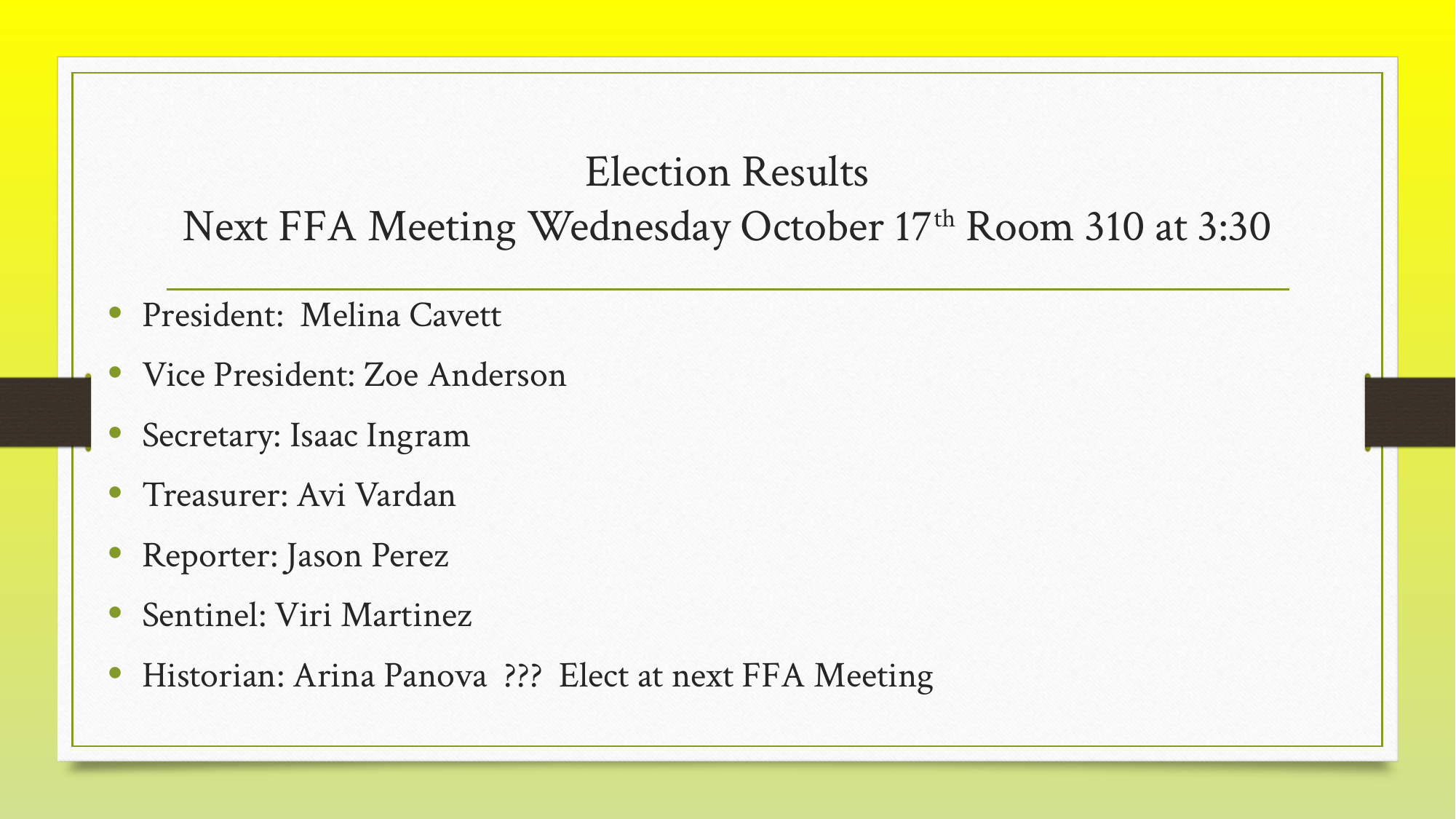

# Election Results Next FFA Meeting Wednesday October 17th Room 310 at 3:30
President:  Melina Cavett
Vice President: Zoe Anderson
Secretary: Isaac Ingram
Treasurer: Avi Vardan
Reporter: Jason Perez
Sentinel: Viri Martinez
Historian: Arina Panova  ???  Elect at next FFA Meeting